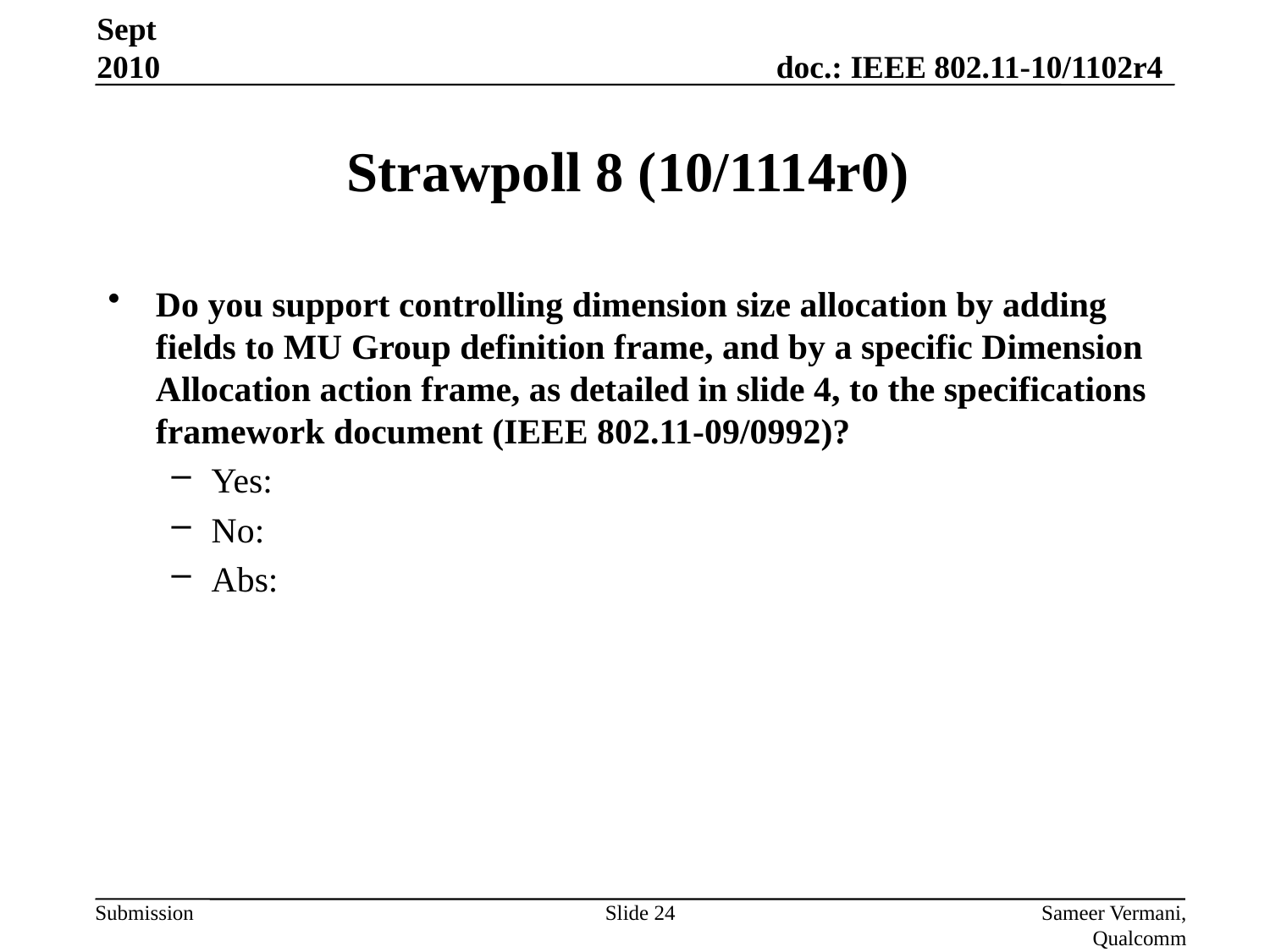

Sept 2010
# Strawpoll 8 (10/1114r0)
Do you support controlling dimension size allocation by adding fields to MU Group definition frame, and by a specific Dimension Allocation action frame, as detailed in slide 4, to the specifications framework document (IEEE 802.11-09/0992)?
Yes:
No:
Abs:
Slide 24
Sameer Vermani, Qualcomm